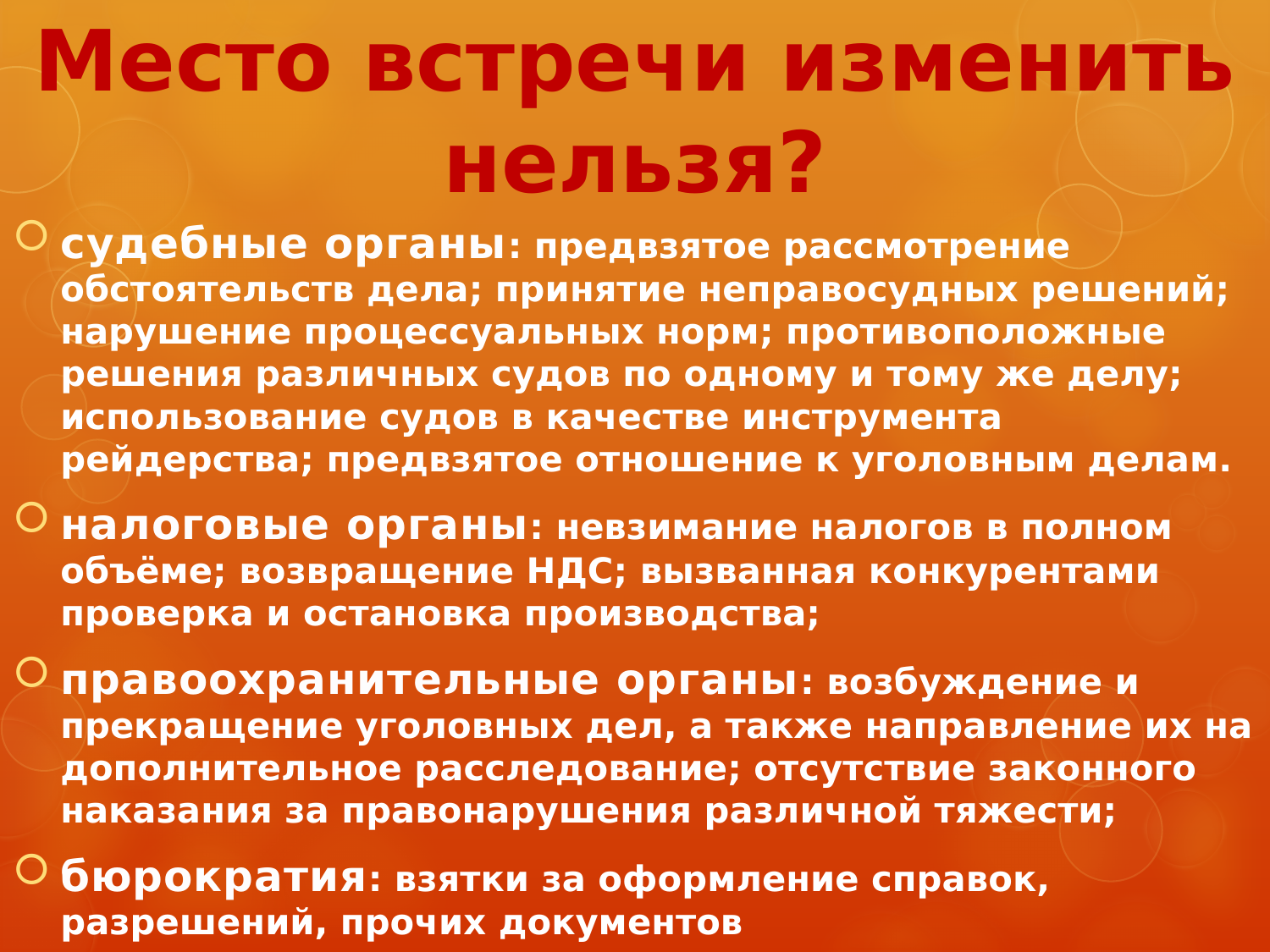

# Место встречи изменить нельзя?
судебные органы: предвзятое рассмотрение обстоятельств дела; принятие неправосудных решений; нарушение процессуальных норм; противоположные решения различных судов по одному и тому же делу; использование судов в качестве инструмента рейдерства; предвзятое отношение к уголовным делам.
налоговые органы: невзимание налогов в полном объёме; возвращение НДС; вызванная конкурентами проверка и остановка производства;
правоохранительные органы: возбуждение и прекращение уголовных дел, а также направление их на дополнительное расследование; отсутствие законного наказания за правонарушения различной тяжести;
бюрократия: взятки за оформление справок, разрешений, прочих документов